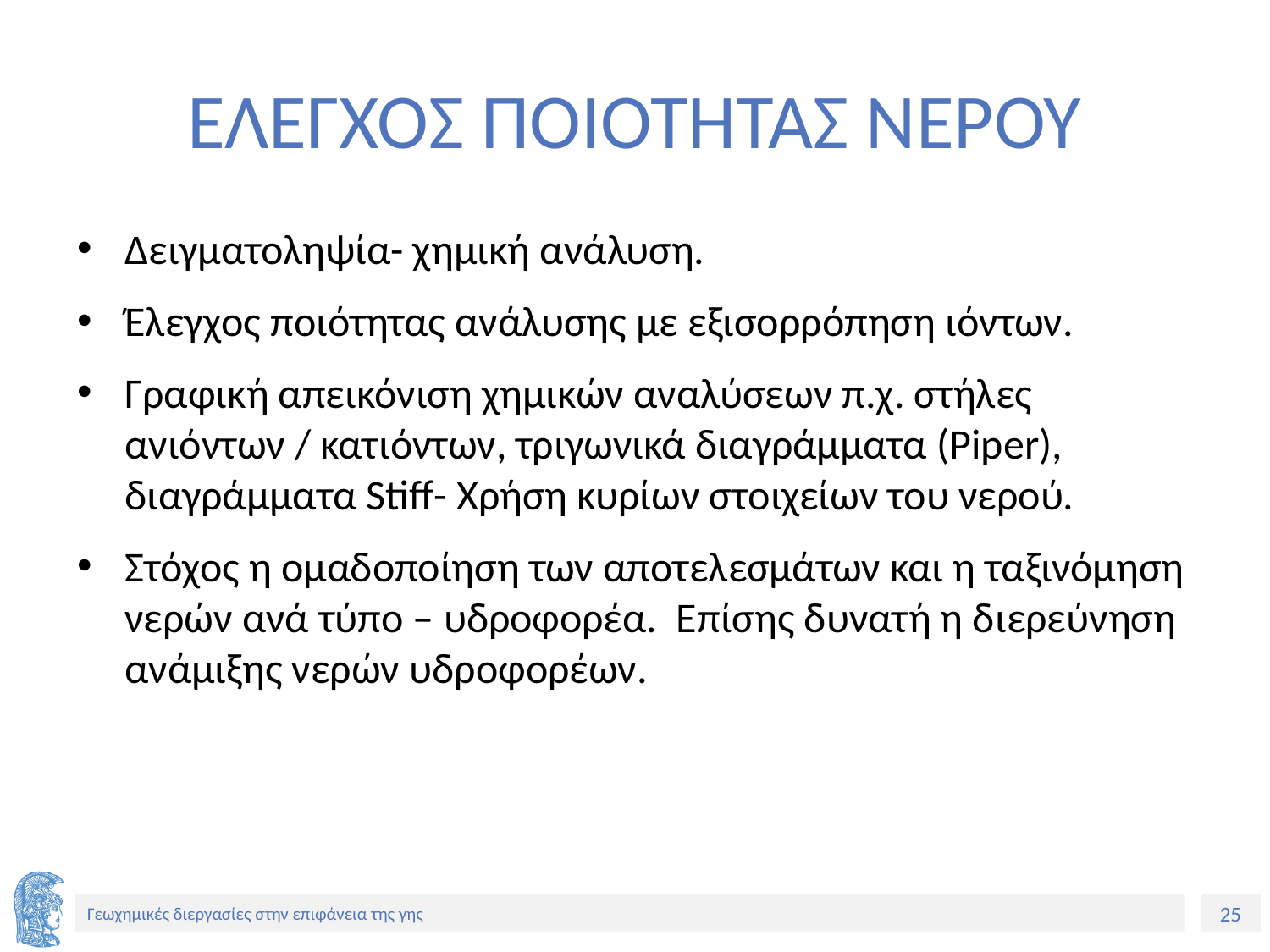

# ΕΛΕΓΧΟΣ ΠΟΙΟΤΗΤΑΣ ΝΕΡΟΥ
Δειγματοληψία- χημική ανάλυση.
Έλεγχος ποιότητας ανάλυσης με εξισορρόπηση ιόντων.
Γραφική απεικόνιση χημικών αναλύσεων π.χ. στήλες ανιόντων / κατιόντων, τριγωνικά διαγράμματα (Piper), διαγράμματα Stiff- Χρήση κυρίων στοιχείων του νερού.
Στόχος η ομαδοποίηση των αποτελεσμάτων και η ταξινόμηση νερών ανά τύπο – υδροφορέα.  Επίσης δυνατή η διερεύνηση ανάμιξης νερών υδροφορέων.